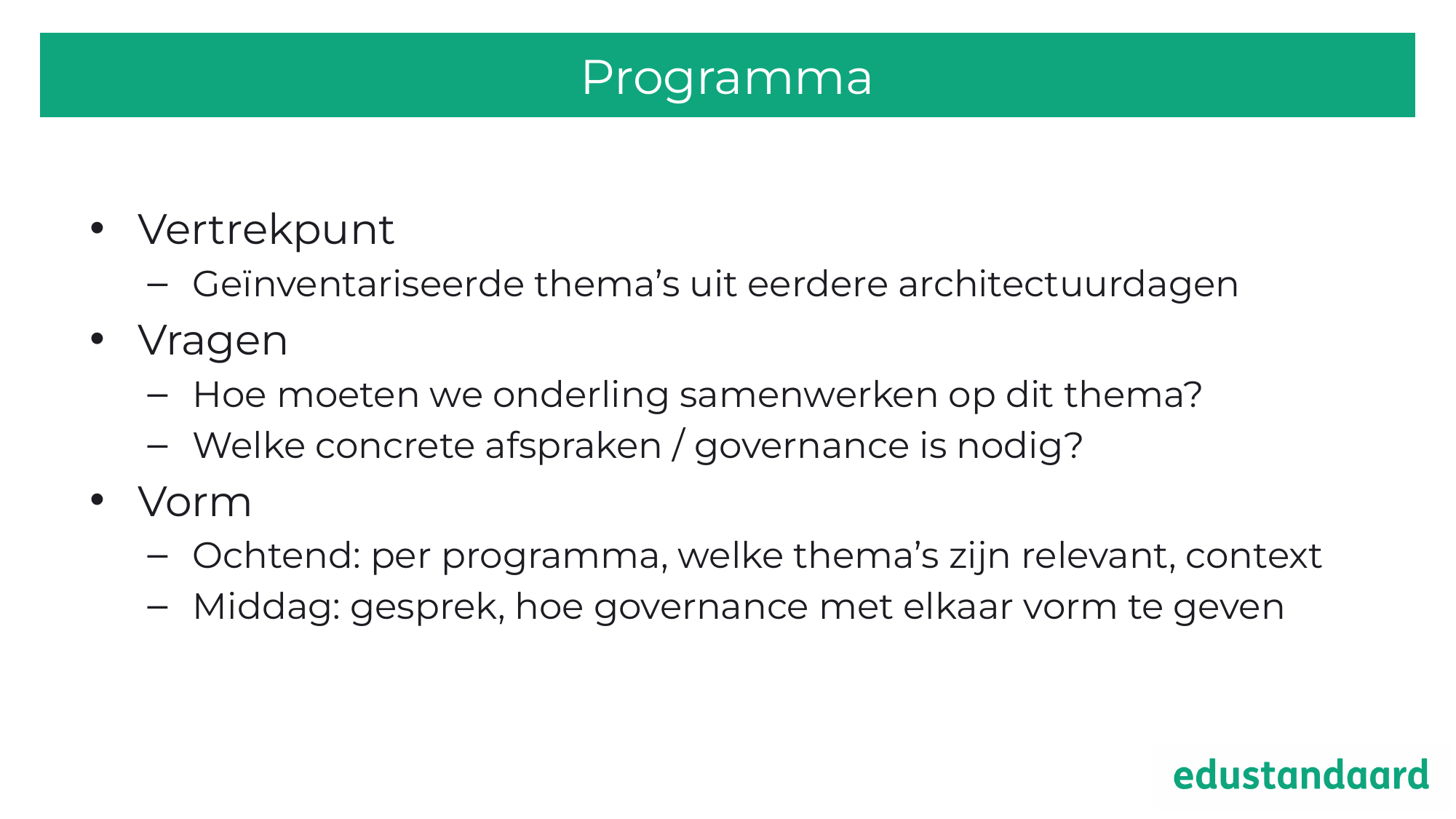

# Programma
Vertrekpunt
Geïnventariseerde thema’s uit eerdere architectuurdagen
Vragen
Hoe moeten we onderling samenwerken op dit thema?
Welke concrete afspraken / governance is nodig?
Vorm
Ochtend: per programma, welke thema’s zijn relevant, context
Middag: gesprek, hoe governance met elkaar vorm te geven